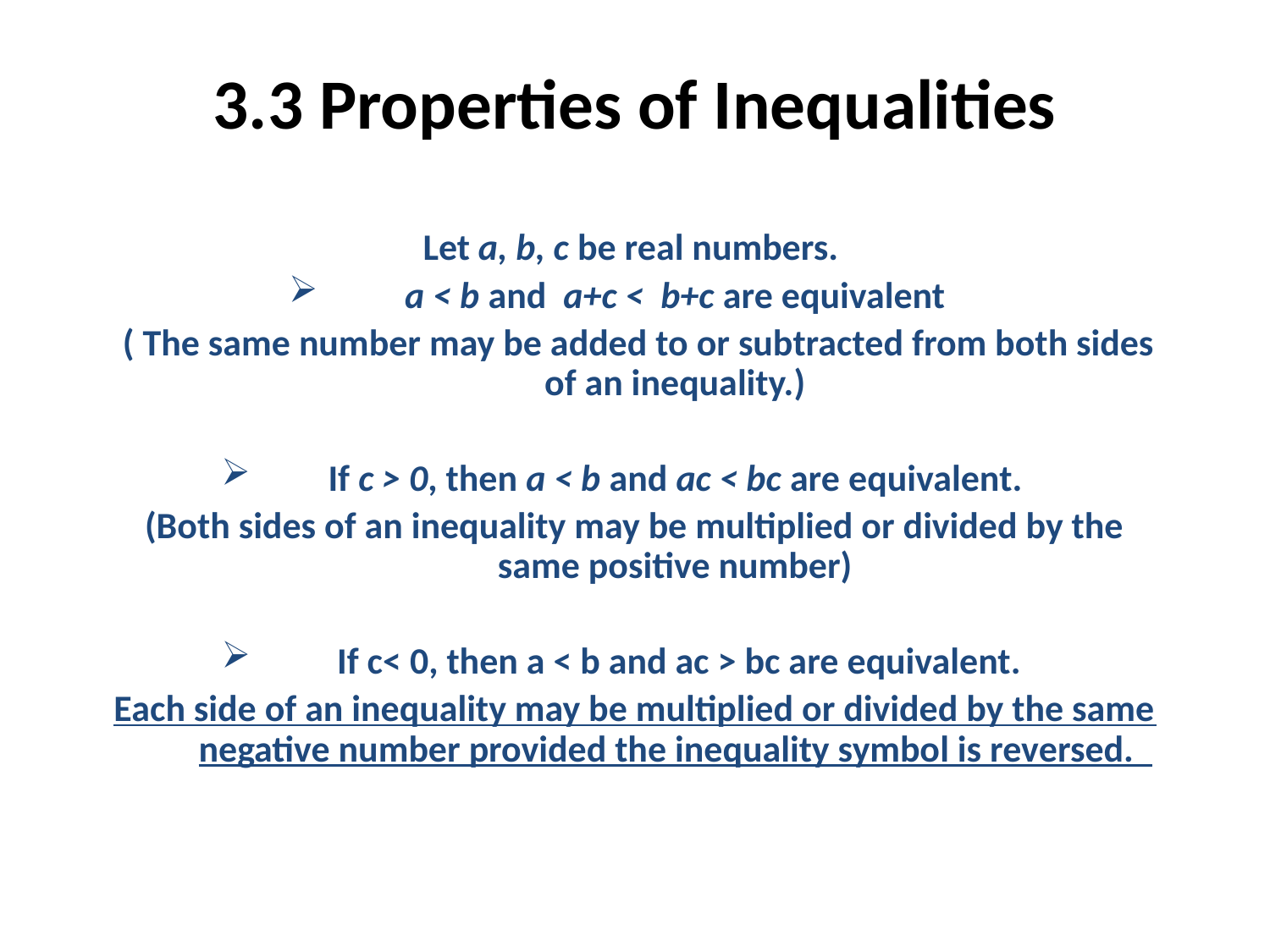

# 3.3 Properties of Inequalities
Let a, b, c be real numbers.
a < b and  a+c <  b+c are equivalent
 ( The same number may be added to or subtracted from both sides of an inequality.)

If c > 0, then a < b and ac < bc are equivalent.
(Both sides of an inequality may be multiplied or divided by the same positive number)

 If c< 0, then a < b and ac > bc are equivalent.
Each side of an inequality may be multiplied or divided by the same negative number provided the inequality symbol is reversed.